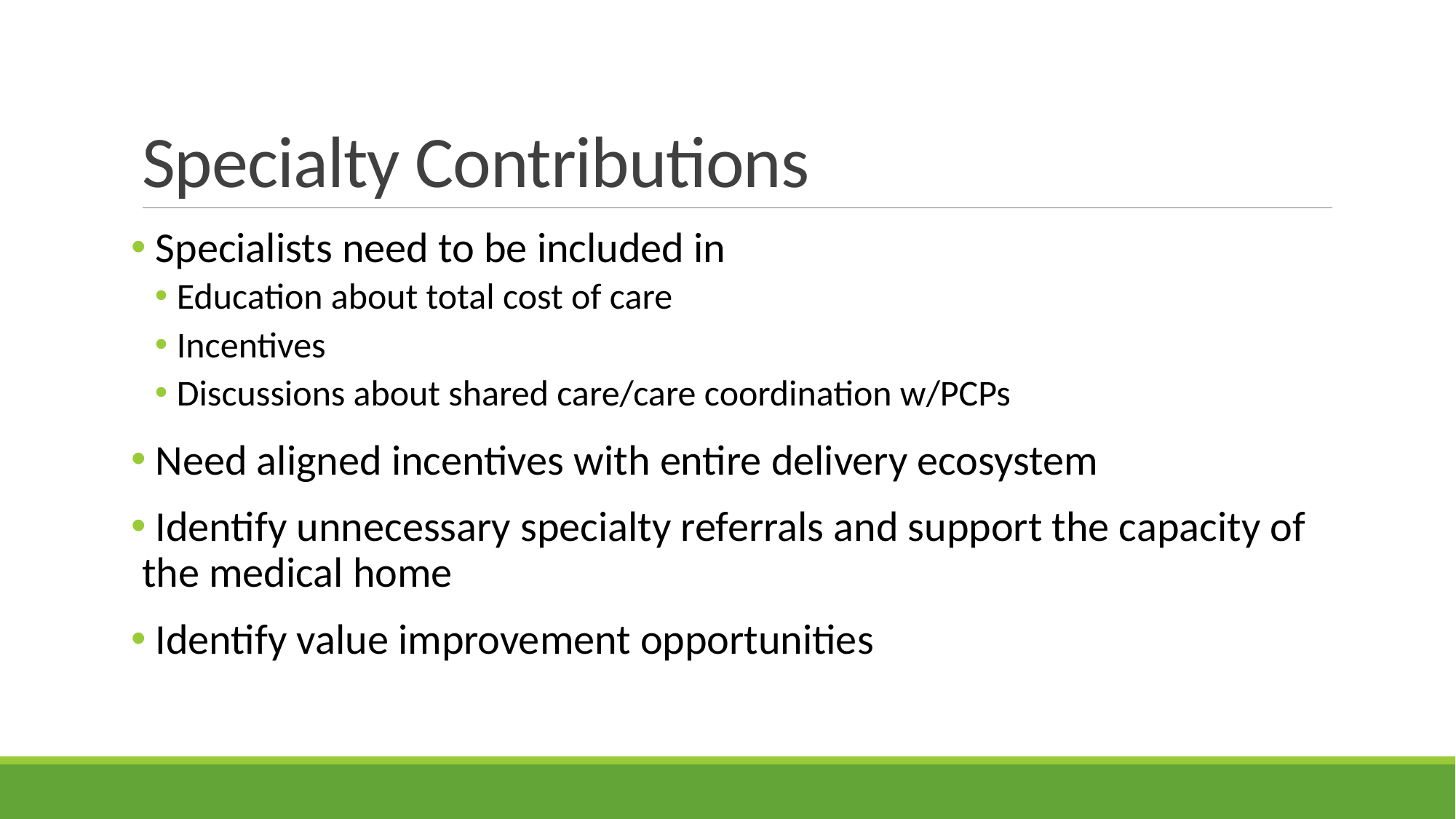

# Specialty Contributions
 Specialists need to be included in
Education about total cost of care
Incentives
Discussions about shared care/care coordination w/PCPs
 Need aligned incentives with entire delivery ecosystem
 Identify unnecessary specialty referrals and support the capacity of the medical home
 Identify value improvement opportunities